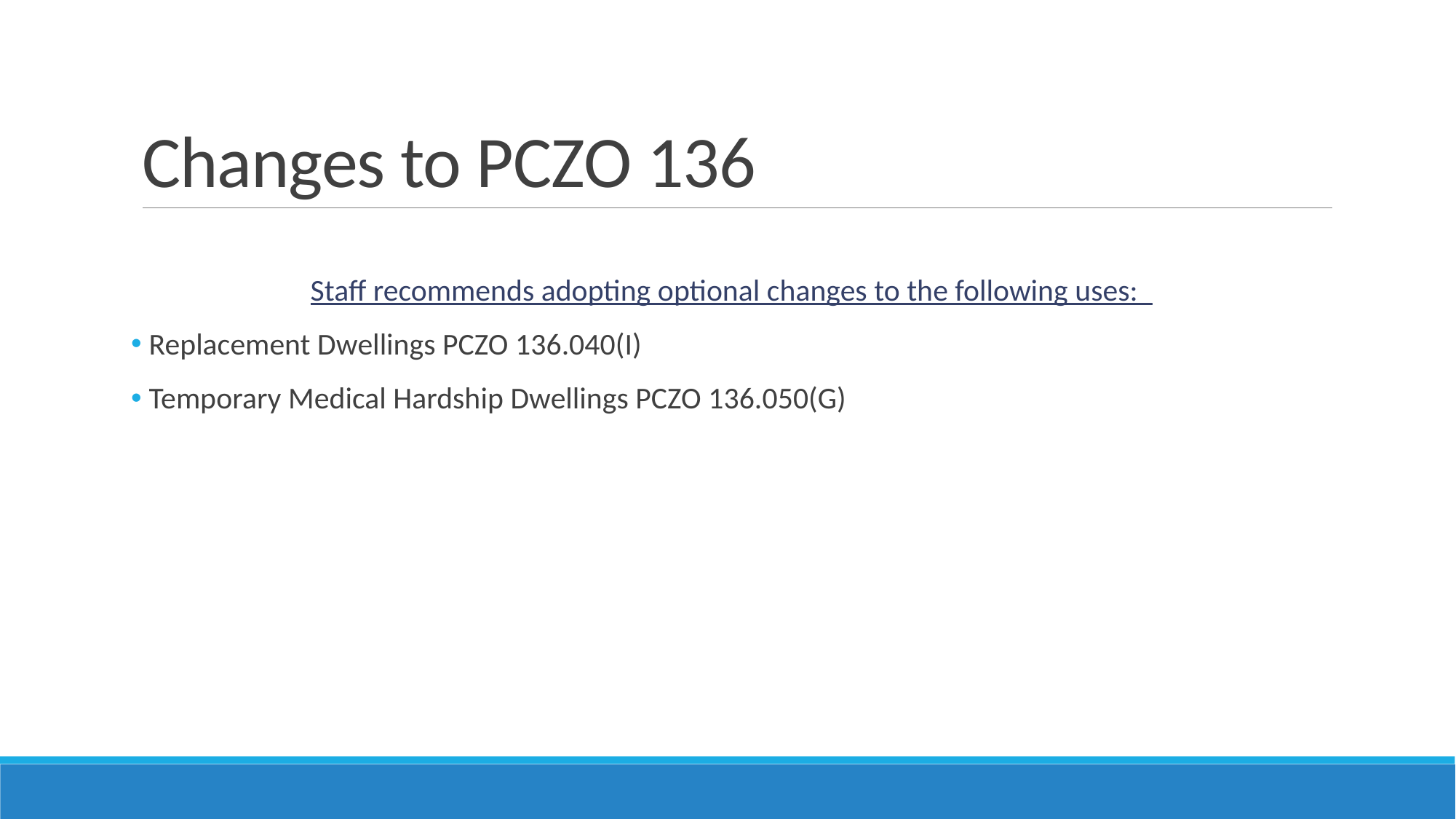

# Changes to PCZO 136

Staff recommends adopting optional changes to the following uses:
 Replacement Dwellings PCZO 136.040(I)
 Temporary Medical Hardship Dwellings PCZO 136.050(G)